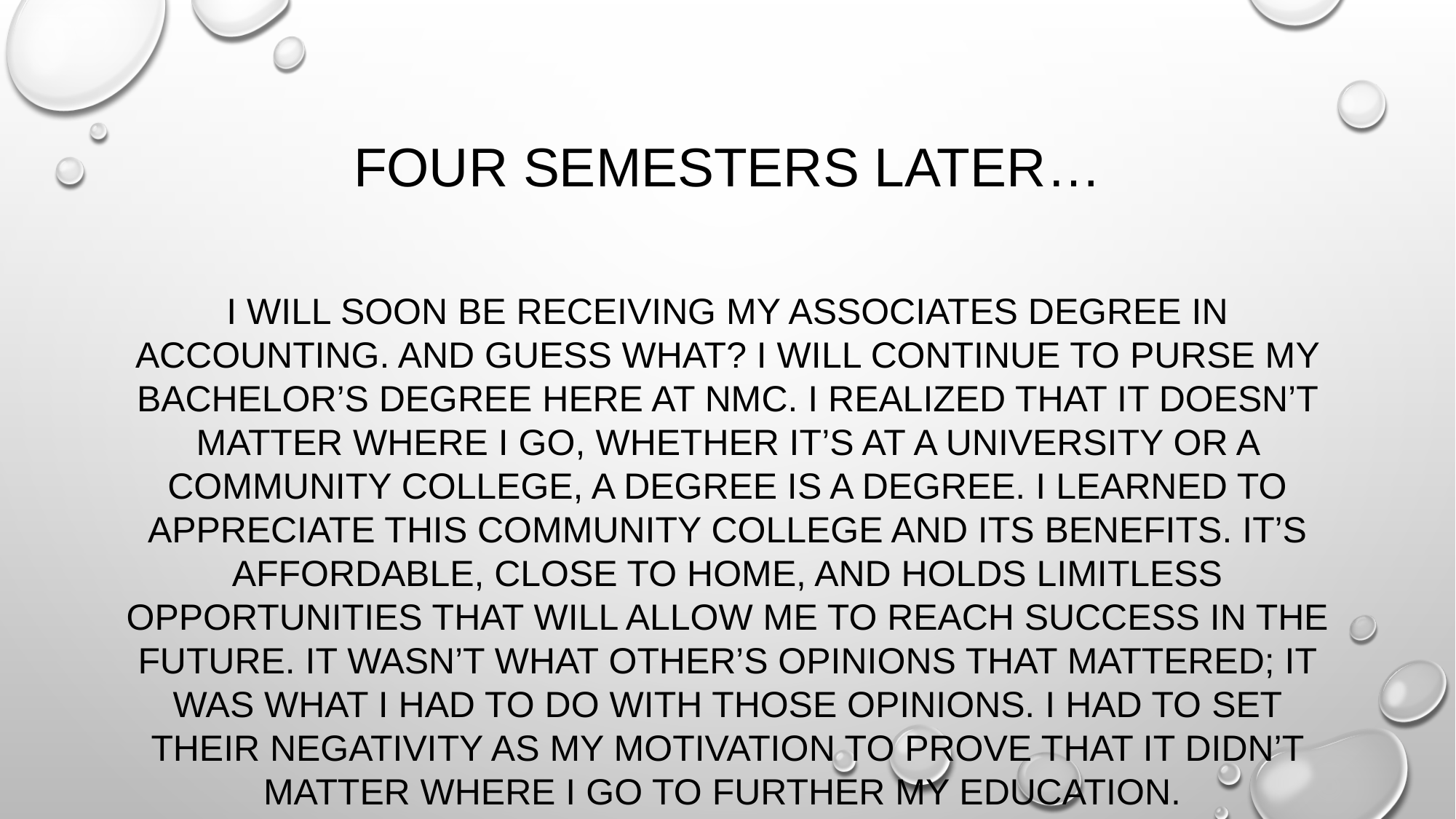

# Four semesters later…
I will soon be receiving my associates degree in accounting. And guess what? I will continue to purse my bachelor’s degree here at NMC. I realized that it doesn’t matter where I go, whether it’s at a university or a community college, a degree is a degree. I learned to appreciate this community college and its benefits. It’s affordable, close to home, and holds limitless opportunities that will allow me to reach success in the future. It wasn’t what other’s opinions that mattered; it was what I had to do with those opinions. I had to set their negativity as my motivation to prove that it didn’t matter where I go to further my education.